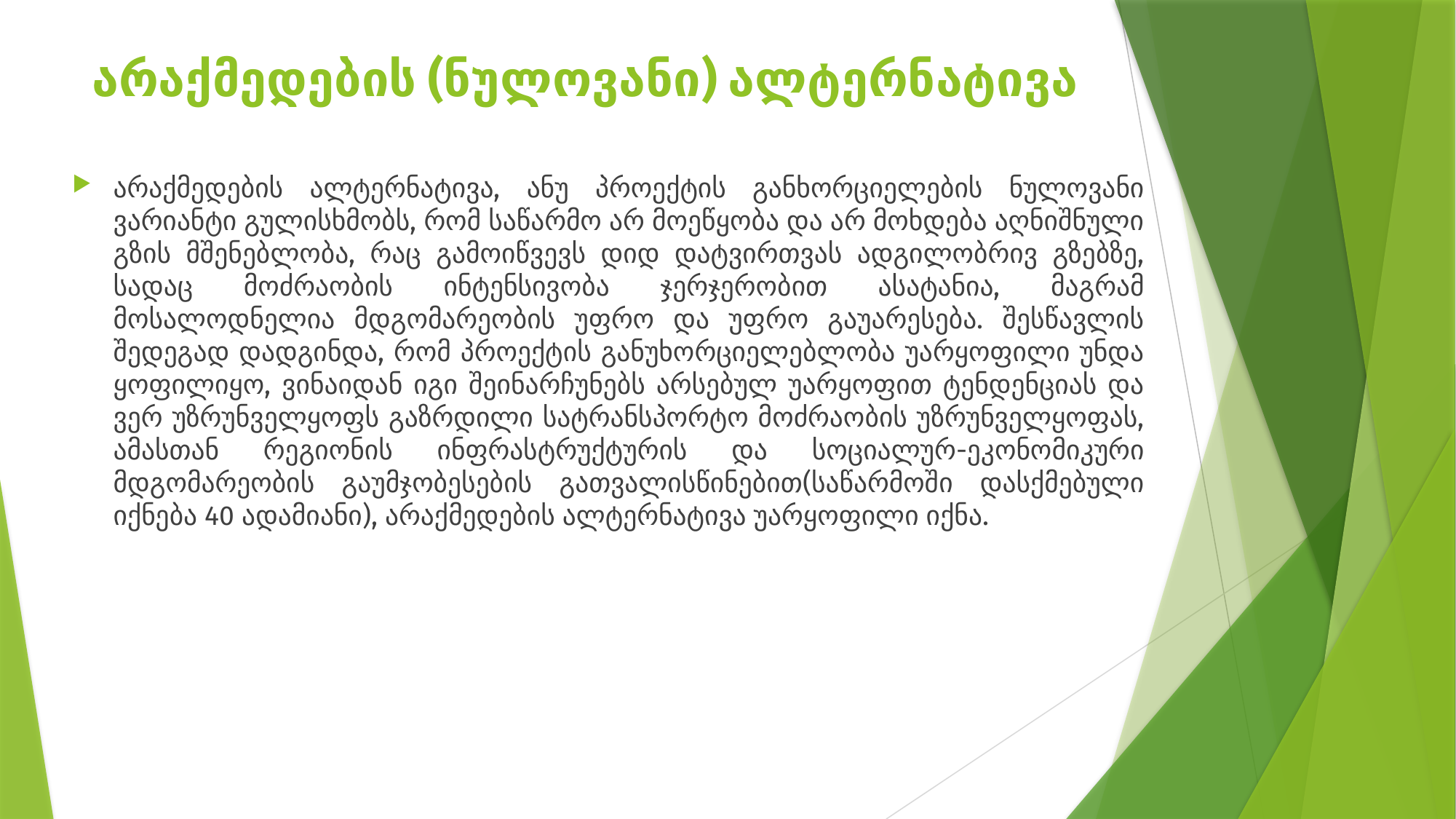

# არაქმედების (ნულოვანი) ალტერნატივა
არაქმედების ალტერნატივა, ანუ პროექტის განხორციელების ნულოვანი ვარიანტი გულისხმობს, რომ საწარმო არ მოეწყობა და არ მოხდება აღნიშნული გზის მშენებლობა, რაც გამოიწვევს დიდ დატვირთვას ადგილობრივ გზებზე, სადაც მოძრაობის ინტენსივობა ჯერჯერობით ასატანია, მაგრამ მოსალოდნელია მდგომარეობის უფრო და უფრო გაუარესება. შესწავლის შედეგად დადგინდა, რომ პროექტის განუხორციელებლობა უარყოფილი უნდა ყოფილიყო, ვინაიდან იგი შეინარჩუნებს არსებულ უარყოფით ტენდენციას და ვერ უზრუნველყოფს გაზრდილი სატრანსპორტო მოძრაობის უზრუნველყოფას, ამასთან რეგიონის ინფრასტრუქტურის და სოციალურ-ეკონომიკური მდგომარეობის გაუმჯობესების გათვალისწინებით(საწარმოში დასქმებული იქნება 40 ადამიანი), არაქმედების ალტერნატივა უარყოფილი იქნა.